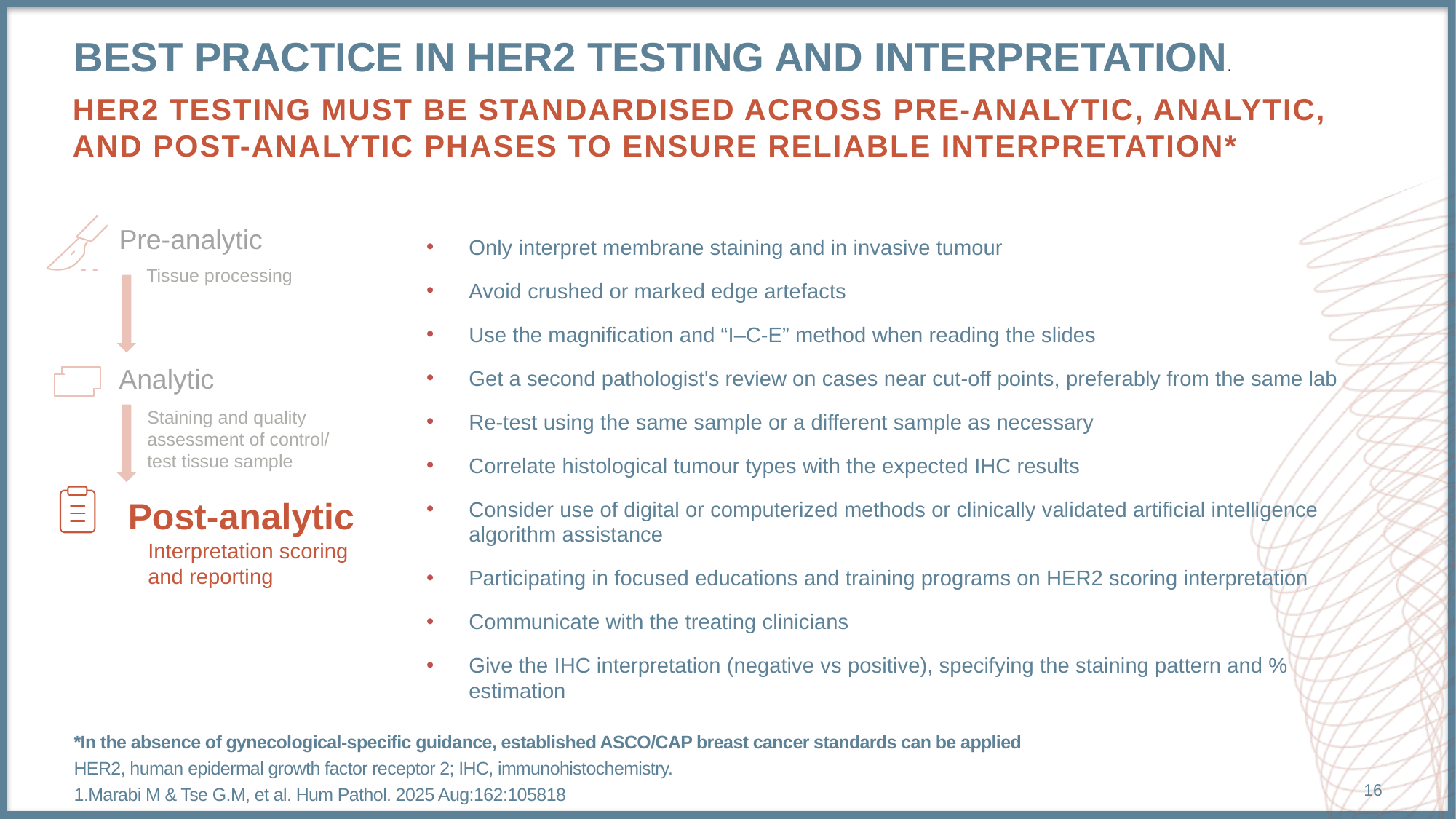

# Best practice in HER2 testing and interpretation.
HER2 testing must be standardised across pre-analytic, analytic, and post-analytic phases to ensure reliable interpretation*

Pre-analytic
Only interpret membrane staining and in invasive tumour
Avoid crushed or marked edge artefacts
Use the magnification and “I–C-E” method when reading the slides
Get a second pathologist's review on cases near cut-off points, preferably from the same lab
Re-test using the same sample or a different sample as necessary
Correlate histological tumour types with the expected IHC results
Consider use of digital or computerized methods or clinically validated artificial intelligence algorithm assistance
Participating in focused educations and training programs on HER2 scoring interpretation
Communicate with the treating clinicians
Give the IHC interpretation (negative vs positive), specifying the staining pattern and % estimation
Tissue processing

Analytic

Staining and quality
assessment of control/
test tissue sample

Post-analytic

Interpretation scoring and reporting
*In the absence of gynecological-specific guidance, established ASCO/CAP breast cancer standards can be applied
HER2, human epidermal growth factor receptor 2; IHC, immunohistochemistry.
1.Marabi M & Tse G.M, et al. Hum Pathol. 2025 Aug:162:105818

16